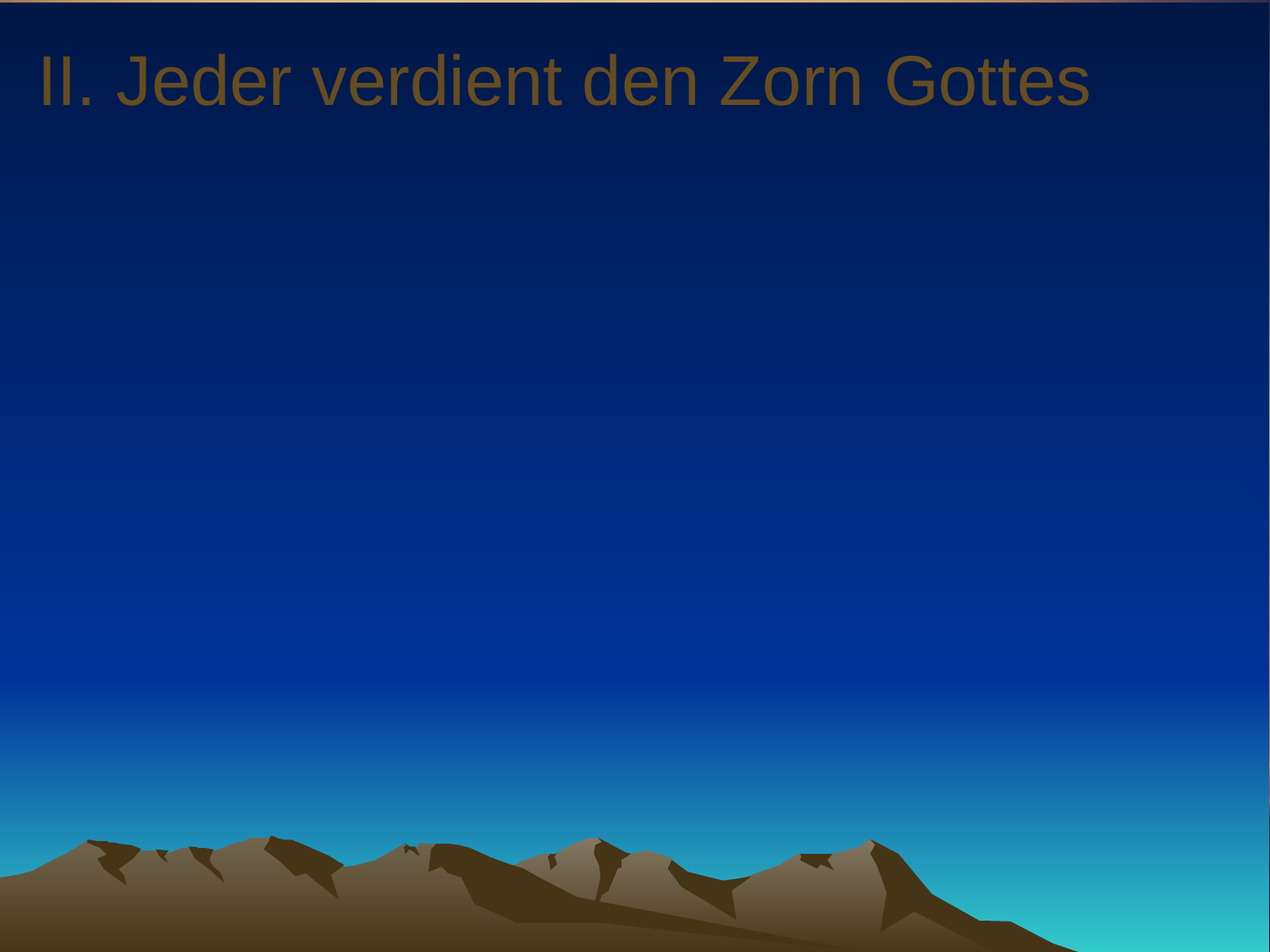

# II. Jeder verdient den Zorn Gottes